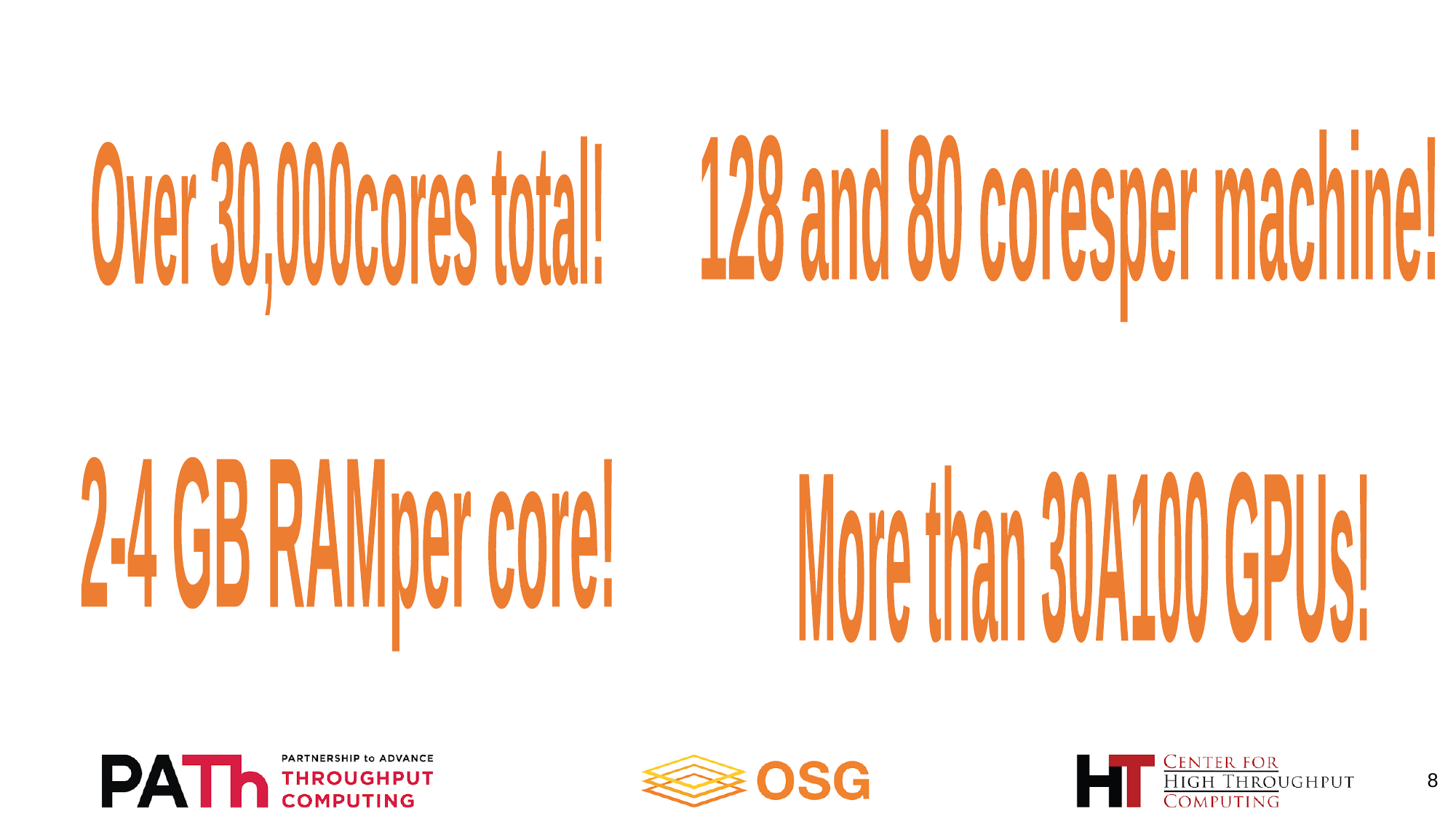

128 and 80 cores
per machine!
Over 30,000
cores total!
2-4 GB RAM
per core!
More than 30
A100 GPUs!
8